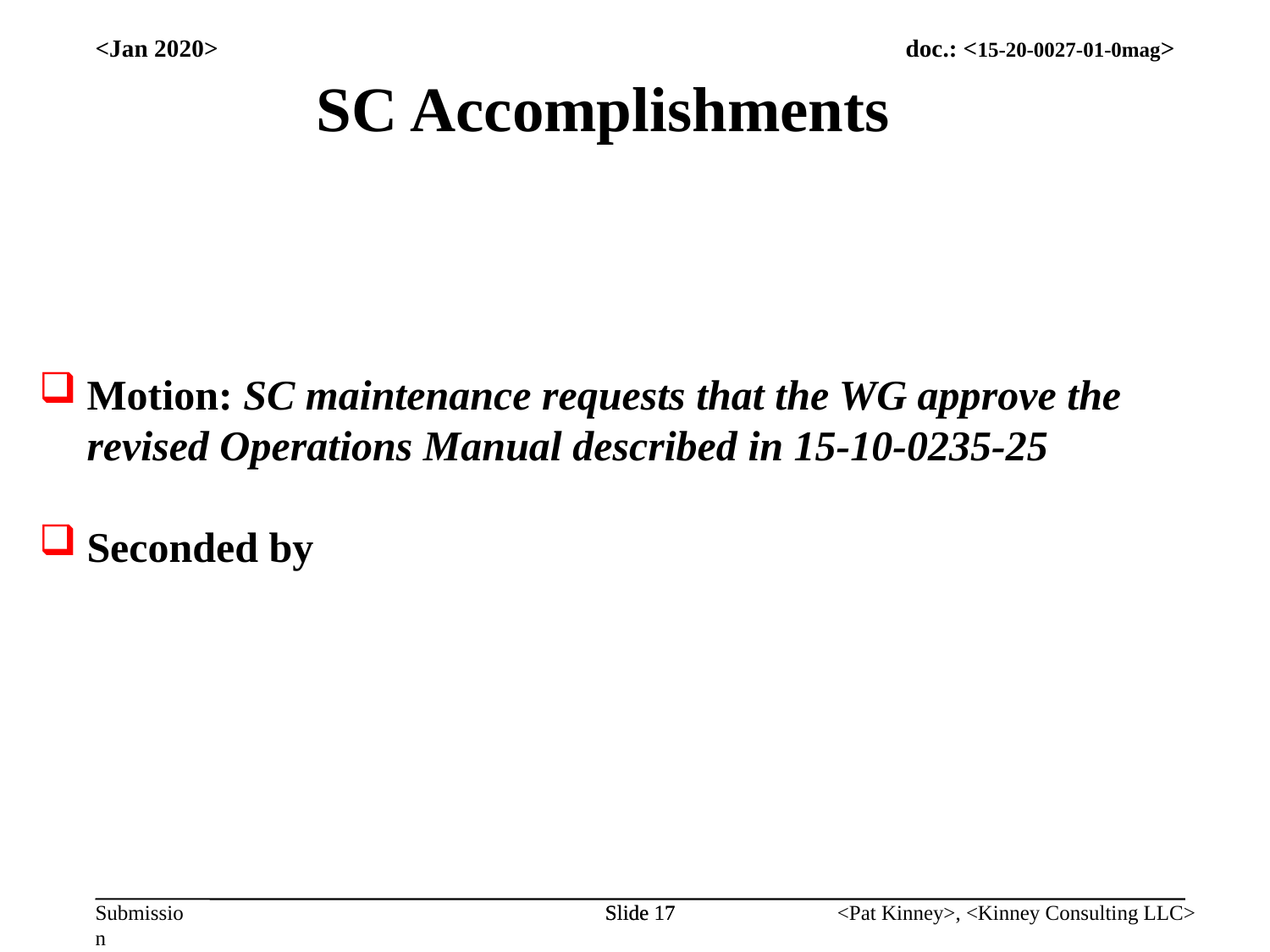

<Jan 2020>
SC Accomplishments
Motion: SC maintenance requests that the WG approve the revised Operations Manual described in 15-10-0235-25

Seconded by

Slide 17
Slide 17
<Pat Kinney>, <Kinney Consulting LLC>